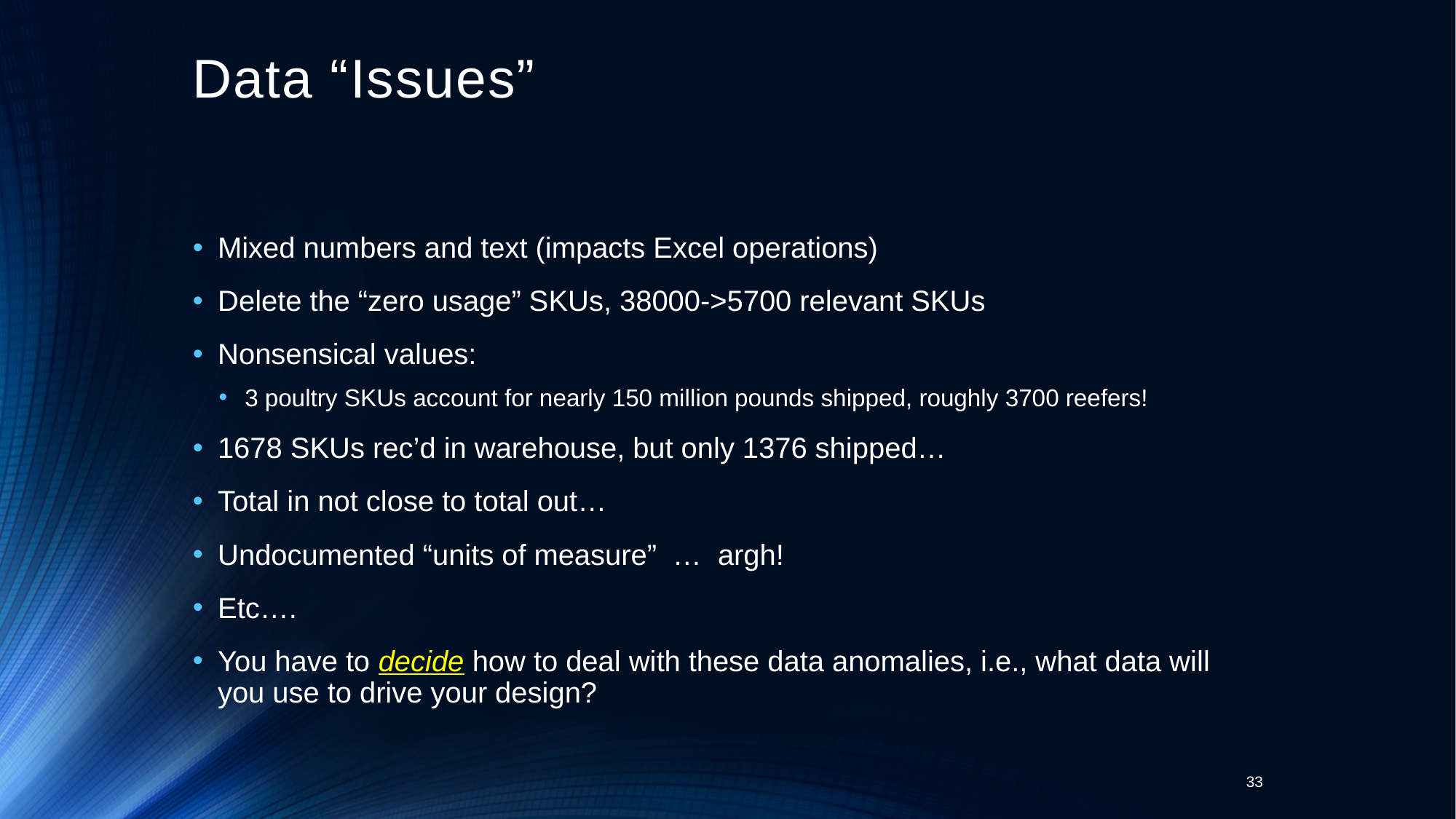

# Data “Issues”
Mixed numbers and text (impacts Excel operations)
Delete the “zero usage” SKUs, 38000->5700 relevant SKUs
Nonsensical values:
3 poultry SKUs account for nearly 150 million pounds shipped, roughly 3700 reefers!
1678 SKUs rec’d in warehouse, but only 1376 shipped…
Total in not close to total out…
Undocumented “units of measure”  …  argh!
Etc….
You have to decide how to deal with these data anomalies, i.e., what data will you use to drive your design?

33